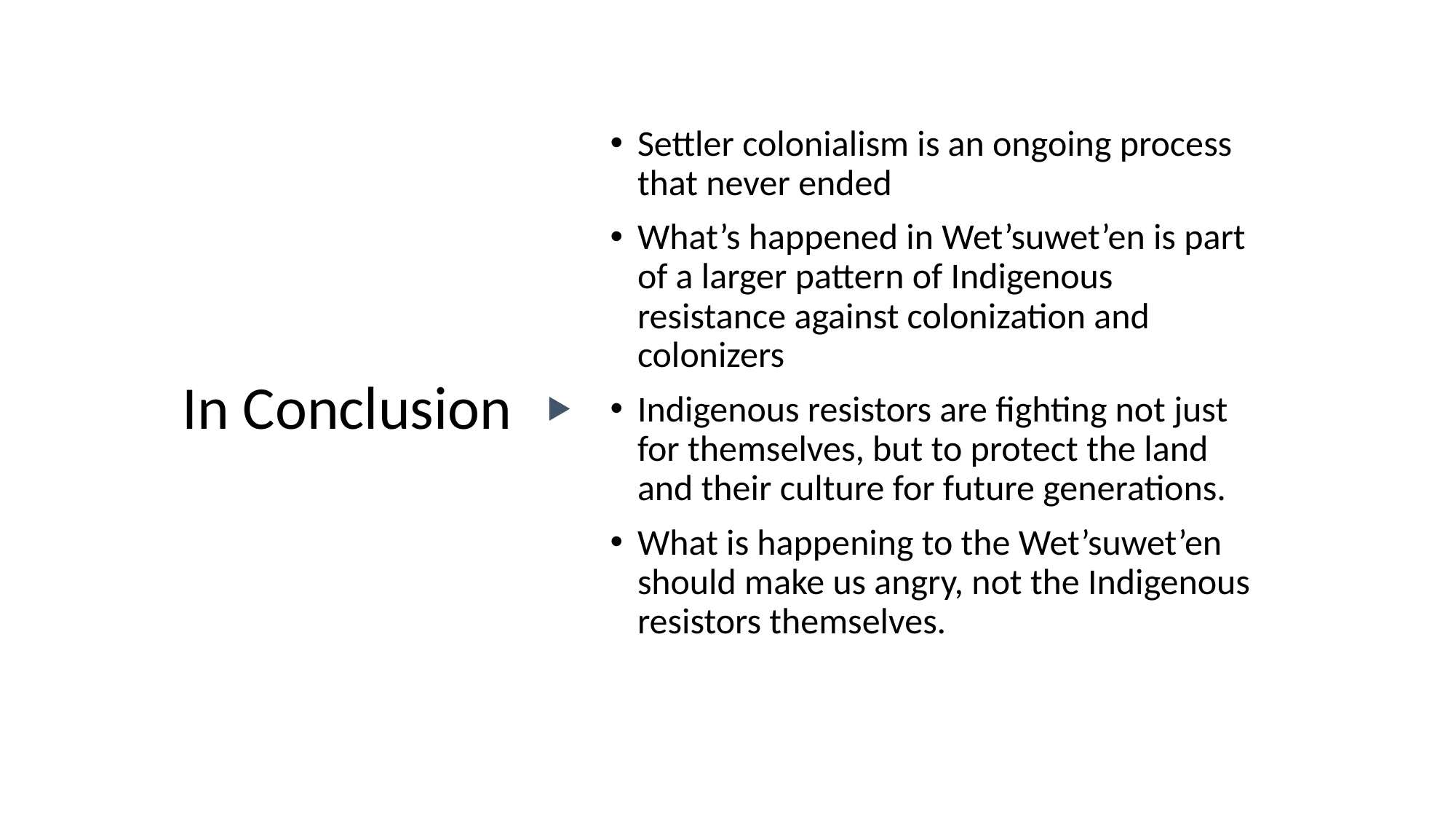

Settler colonialism is an ongoing process that never ended
What’s happened in Wet’suwet’en is part of a larger pattern of Indigenous  resistance against colonization and colonizers
Indigenous resistors are fighting not just for themselves, but to protect the land and their culture for future generations.
What is happening to the Wet’suwet’en should make us angry, not the Indigenous resistors themselves.

# In Conclusion